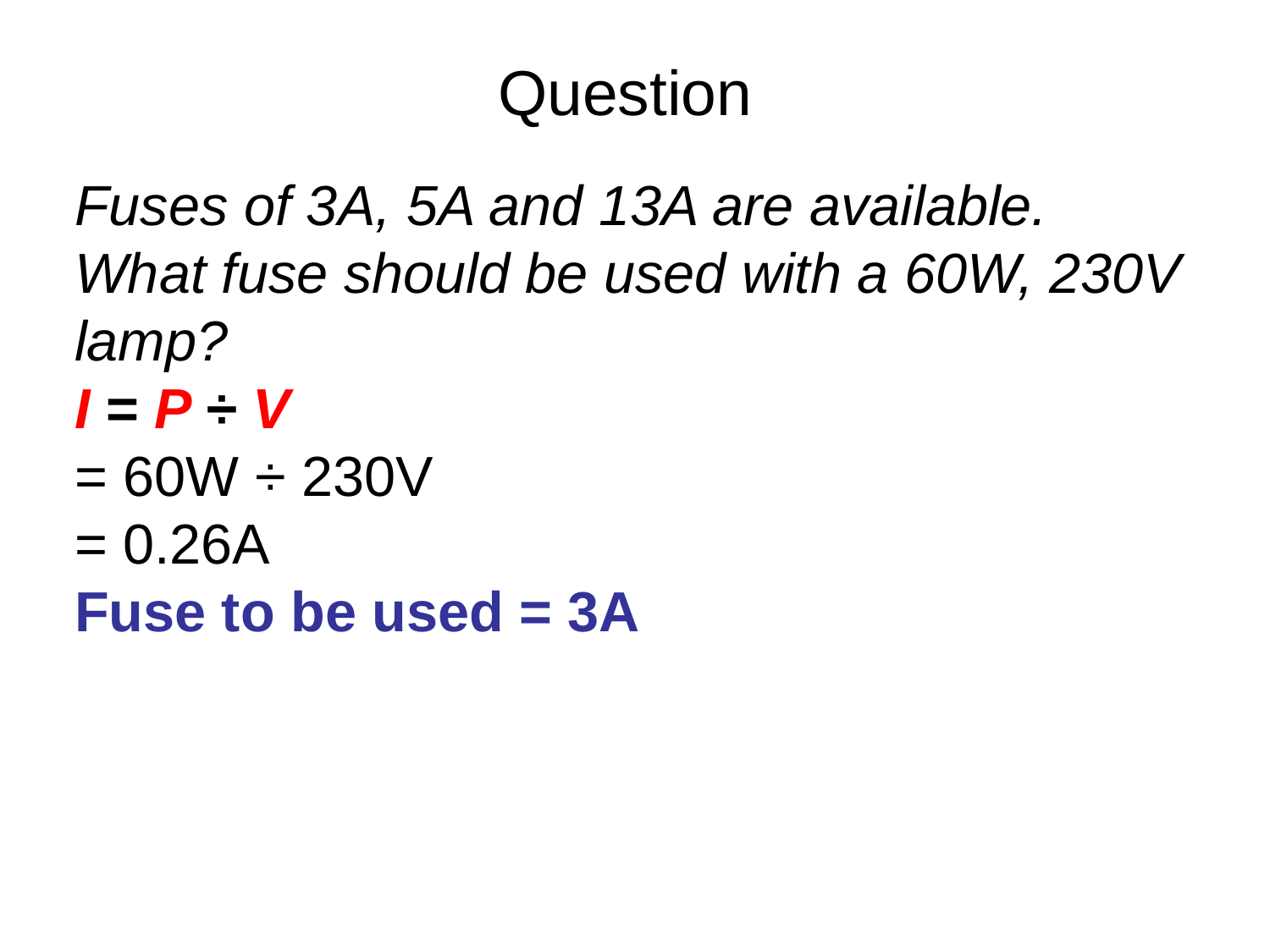

# Question
Fuses of 3A, 5A and 13A are available. What fuse should be used with a 60W, 230V lamp?
I = P ÷ V
= 60W ÷ 230V
= 0.26A
Fuse to be used = 3A